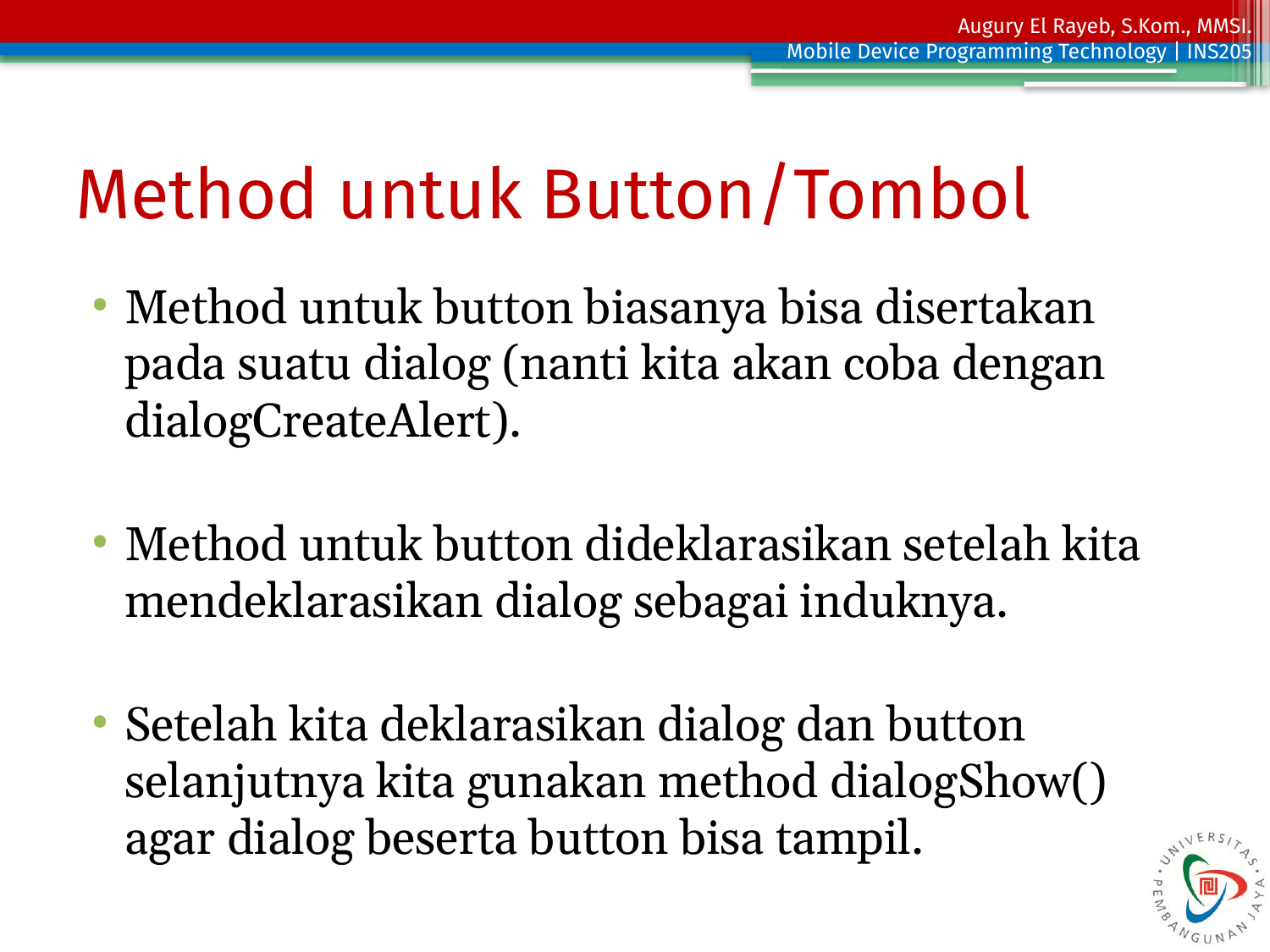

# Method untuk Button/Tombol
Method untuk button biasanya bisa disertakan pada suatu dialog (nanti kita akan coba dengan dialogCreateAlert).

Method untuk button dideklarasikan setelah kita mendeklarasikan dialog sebagai induknya.

Setelah kita deklarasikan dialog dan button selanjutnya kita gunakan method dialogShow() agar dialog beserta button bisa tampil.